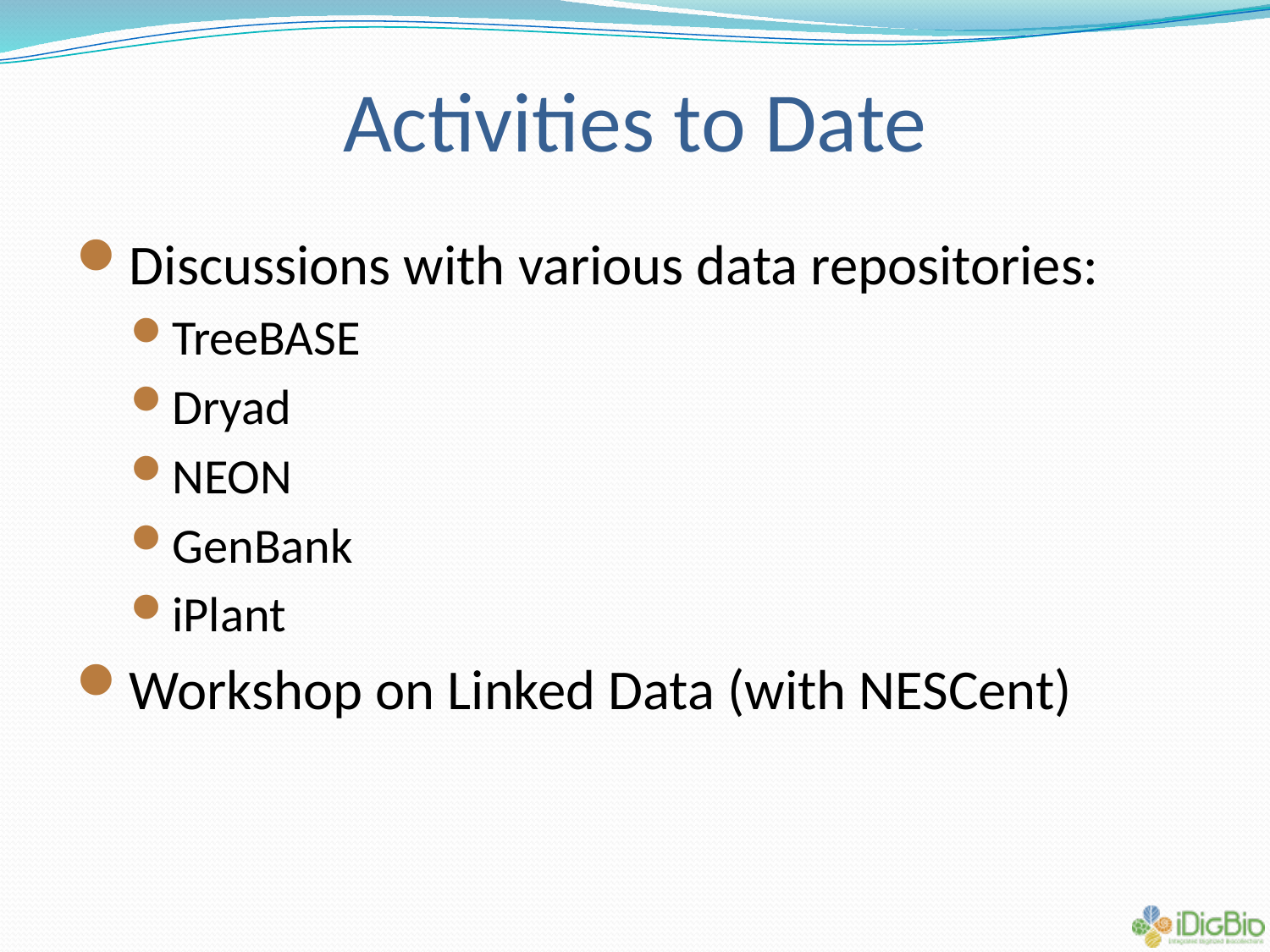

# Activities to Date
Discussions with various data repositories:
TreeBASE
Dryad
NEON
GenBank
iPlant
Workshop on Linked Data (with NESCent)